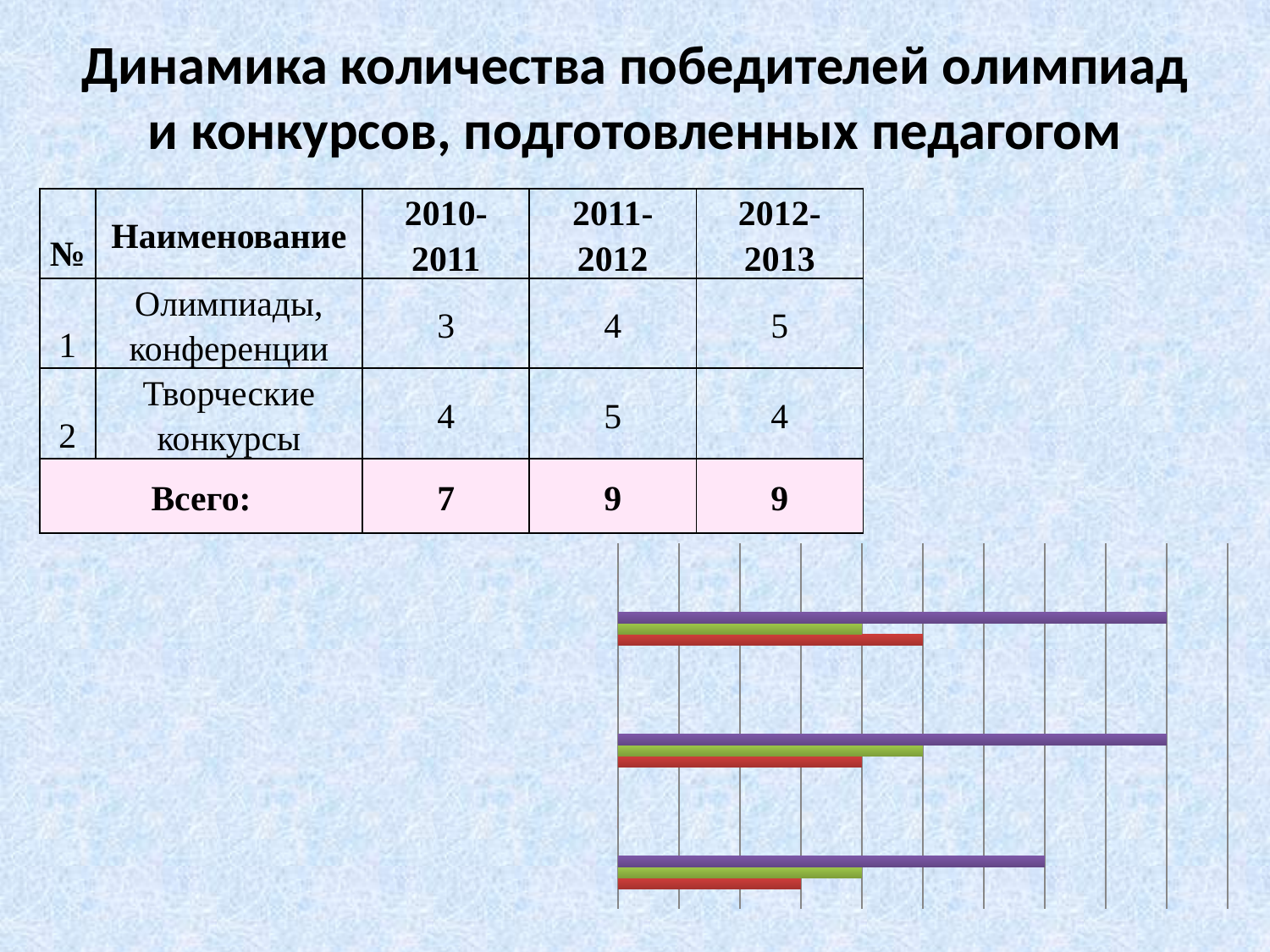

# Динамика количества победителей олимпиад и конкурсов, подготовленных педагогом
| № | Наименование | 2010-2011 | 2011-2012 | 2012-2013 |
| --- | --- | --- | --- | --- |
| 1 | Олимпиады, конференции | 3 | 4 | 5 |
| 2 | Творческие конкурсы | 4 | 5 | 4 |
| Всего: |  | 7 | 9 | 9 |

### Chart

| Category |  |  |  |  |
|---|---|---|---|---|